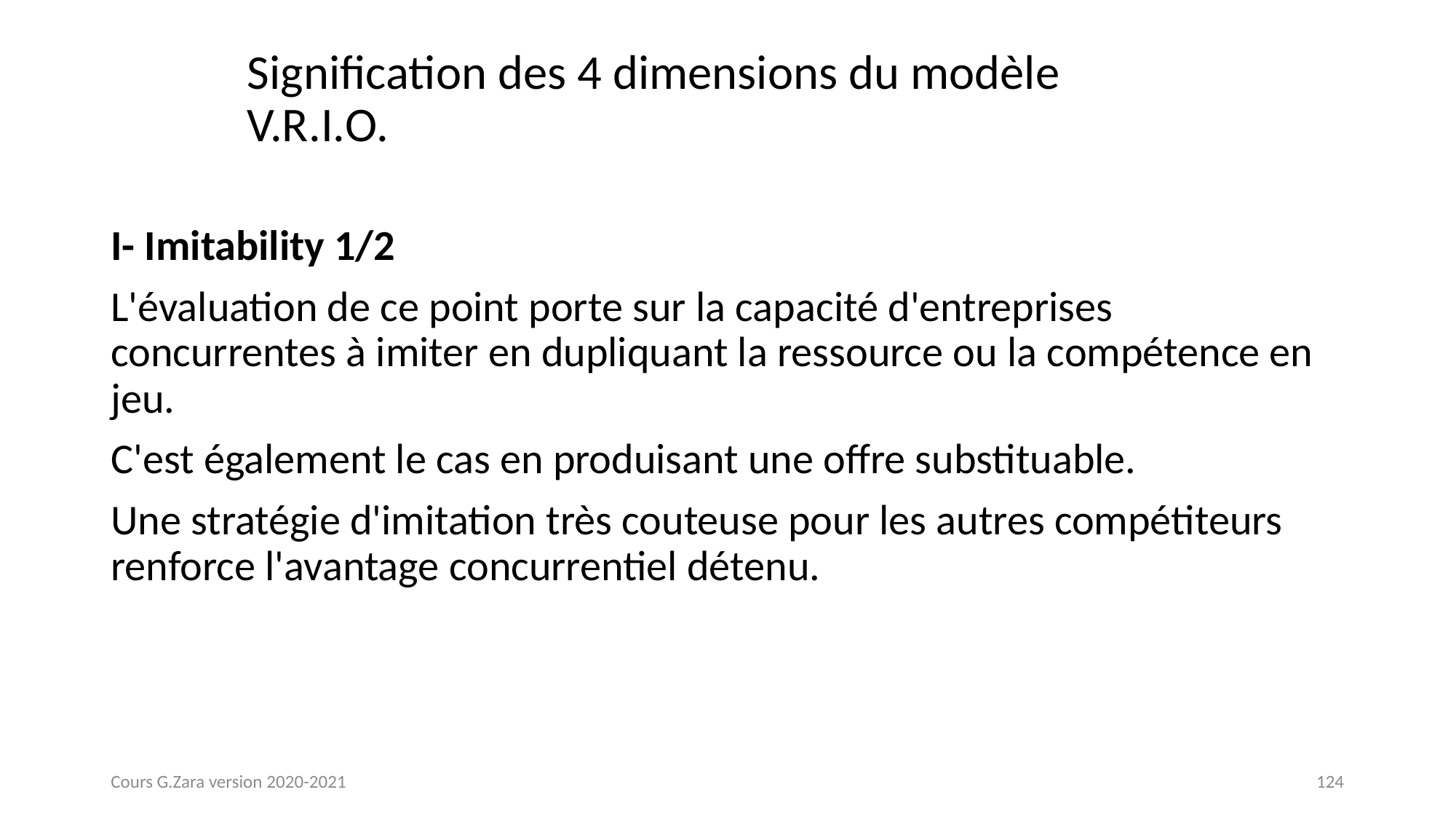

# Signification des 4 dimensions du modèle V.R.I.O.
I- Imitability 1/2
L'évaluation de ce point porte sur la capacité d'entreprises concurrentes à imiter en dupliquant la ressource ou la compétence en jeu.
C'est également le cas en produisant une offre substituable.
Une stratégie d'imitation très couteuse pour les autres compétiteurs renforce l'avantage concurrentiel détenu.

Cours G.Zara version 2020-2021
124